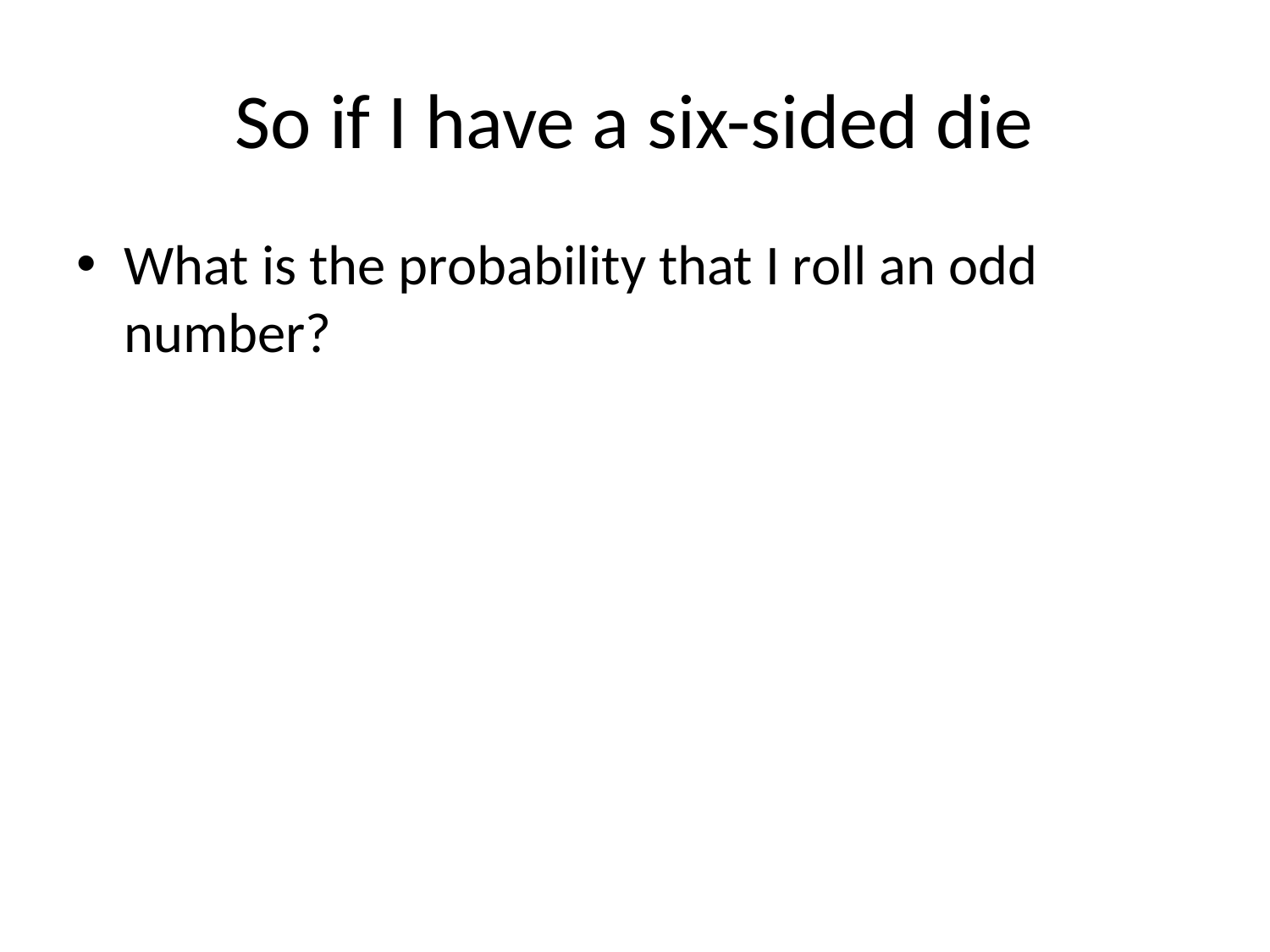

# So if I have a six-sided die
What is the probability that I roll an odd number?